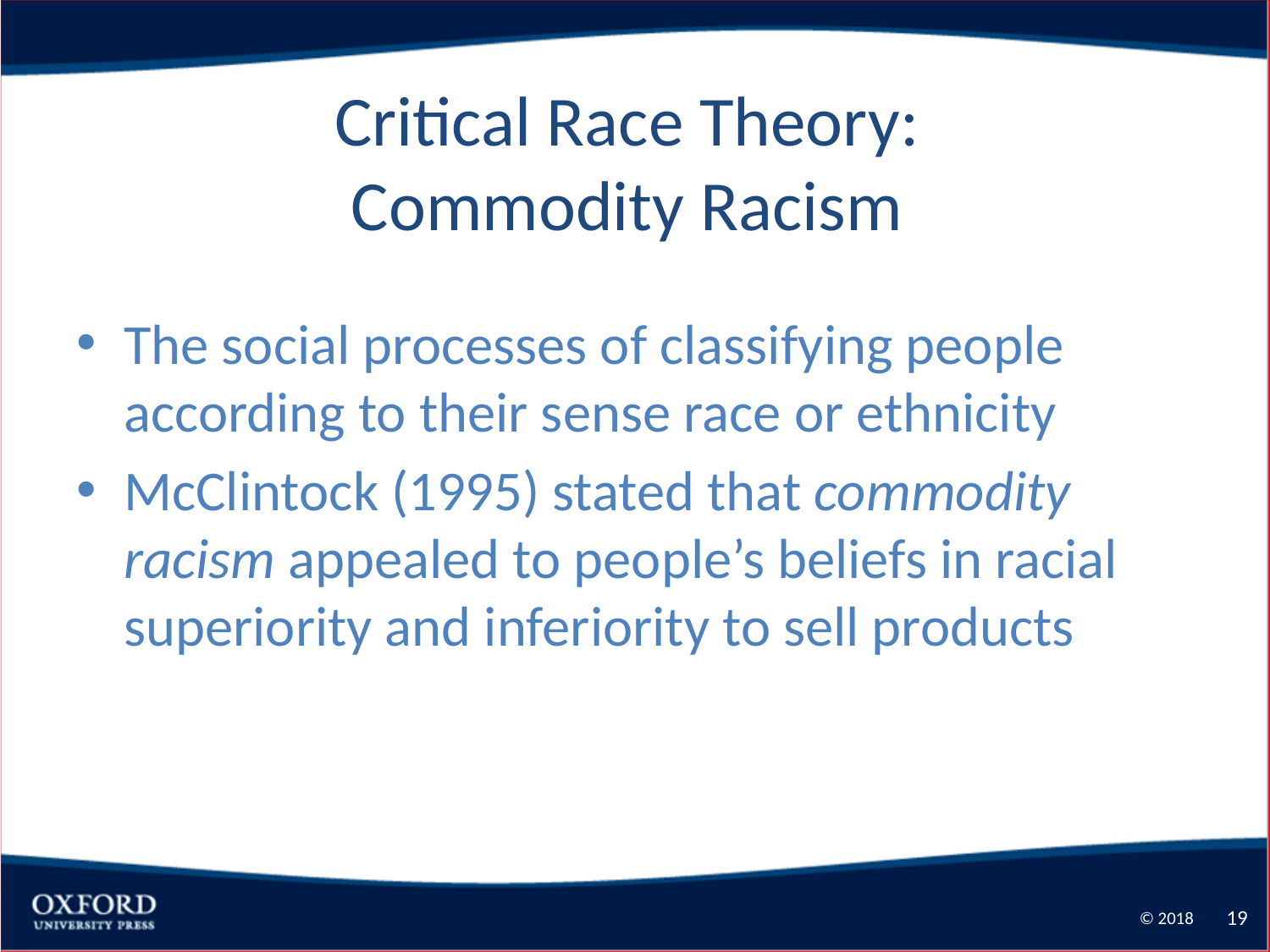

19
# Critical Race Theory: Commodity Racism

The social processes of classifying people according to their sense race or ethnicity
McClintock (1995) stated that commodity racism appealed to people’s beliefs in racial superiority and inferiority to sell products